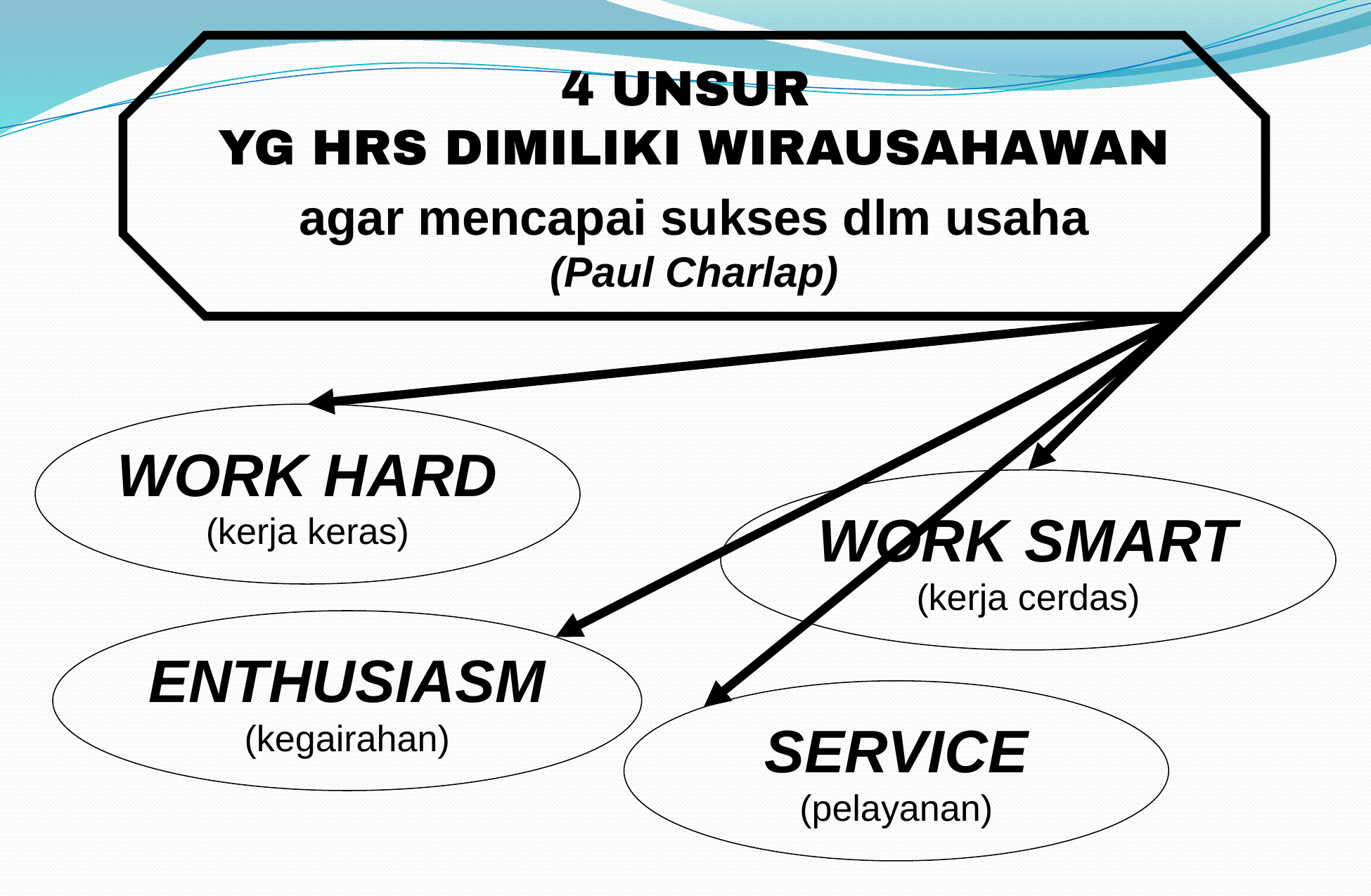

4 UNSUR
YG HRS DIMILIKI WIRAUSAHAWAN
agar mencapai sukses dlm usaha
(Paul Charlap)
WORK HARD
(kerja keras)
WORK SMART
(kerja cerdas)
ENTHUSIASM
(kegairahan)
SERVICE
(pelayanan)